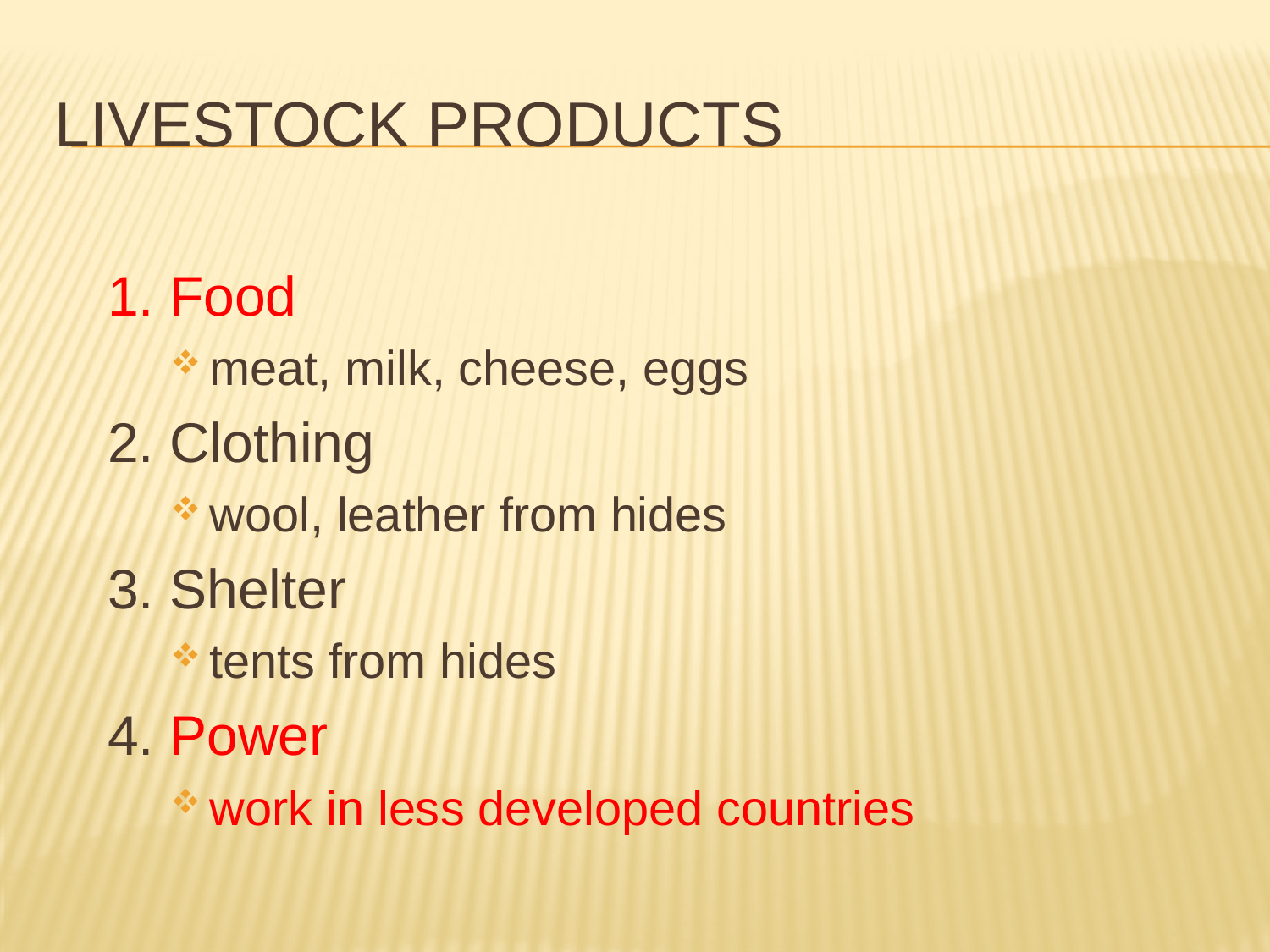

# Livestock Products
1. Food
meat, milk, cheese, eggs
2. Clothing
wool, leather from hides
3. Shelter
tents from hides
4. Power
work in less developed countries